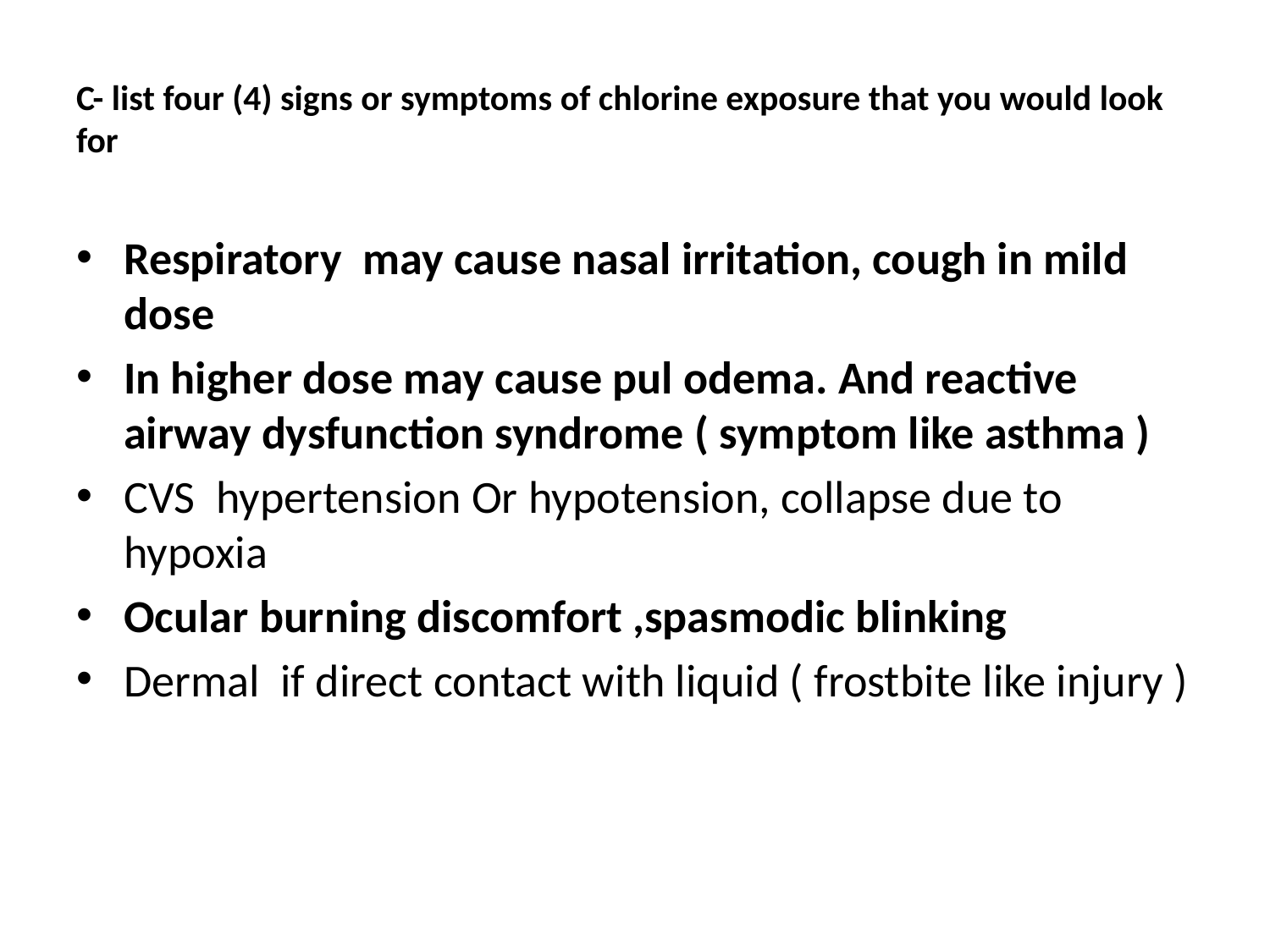

# C- list four (4) signs or symptoms of chlorine exposure that you would look for
Respiratory  may cause nasal irritation, cough in mild dose
In higher dose may cause pul odema. And reactive airway dysfunction syndrome ( symptom like asthma )
CVS  hypertension Or hypotension, collapse due to hypoxia
Ocular burning discomfort ,spasmodic blinking
Dermal  if direct contact with liquid ( frostbite like injury )